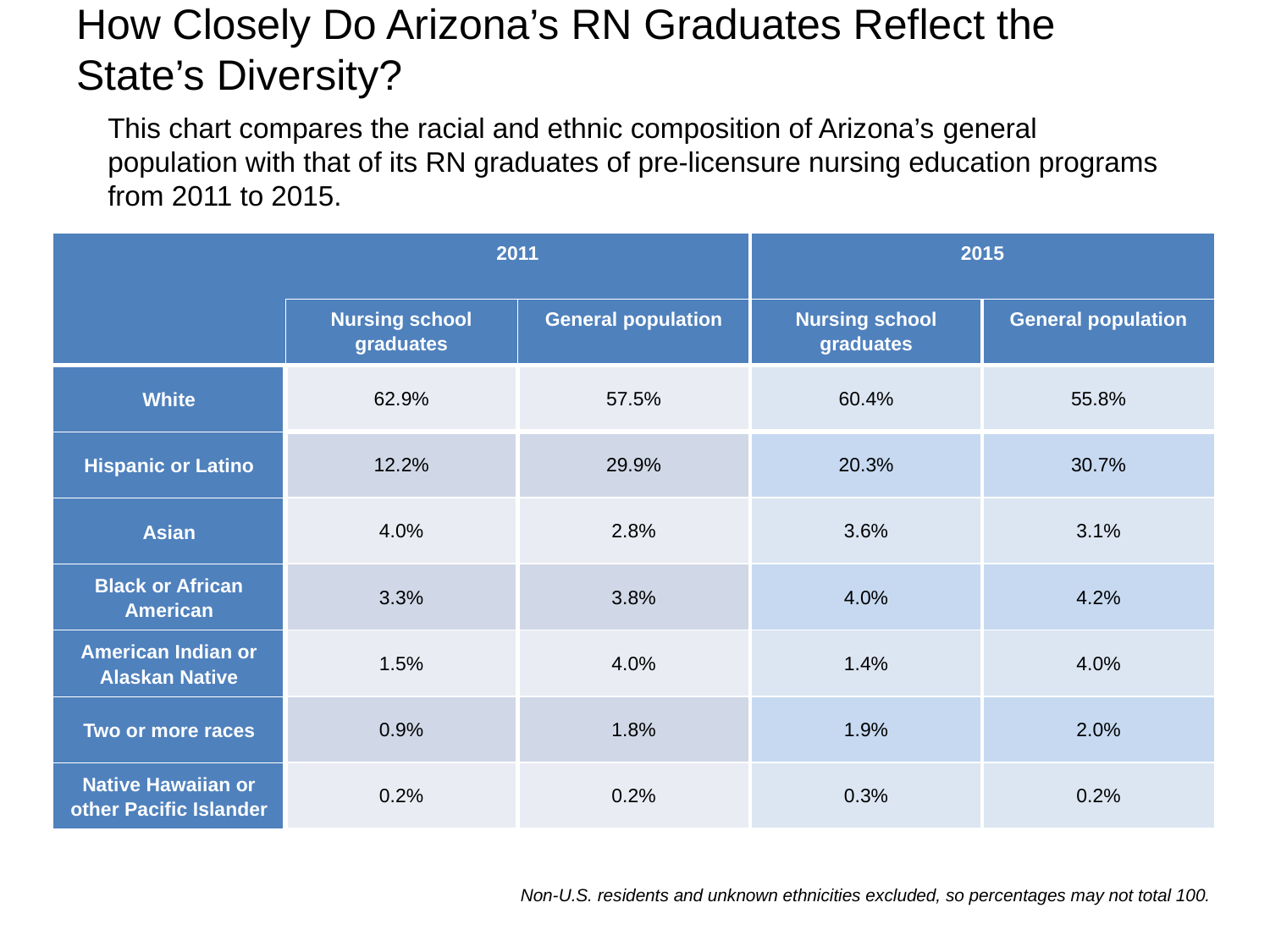

# How Closely Do Arizona’s RN Graduates Reflect the State’s Diversity?
This chart compares the racial and ethnic composition of Arizona’s general population with that of its RN graduates of pre-licensure nursing education programs from 2011 to 2015.

|  | 2011 |  | 2015 |  |
| --- | --- | --- | --- | --- |
|  | Nursing school graduates | General population | Nursing school graduates | General population |
| White | 62.9% | 57.5% | 60.4% | 55.8% |
| Hispanic or Latino | 12.2% | 29.9% | 20.3% | 30.7% |
| Asian | 4.0% | 2.8% | 3.6% | 3.1% |
| Black or African American | 3.3% | 3.8% | 4.0% | 4.2% |
| American Indian or Alaskan Native | 1.5% | 4.0% | 1.4% | 4.0% |
| Two or more races | 0.9% | 1.8% | 1.9% | 2.0% |
| Native Hawaiian or other Pacific Islander | 0.2% | 0.2% | 0.3% | 0.2% |
Non-U.S. residents and unknown ethnicities excluded, so percentages may not total 100.